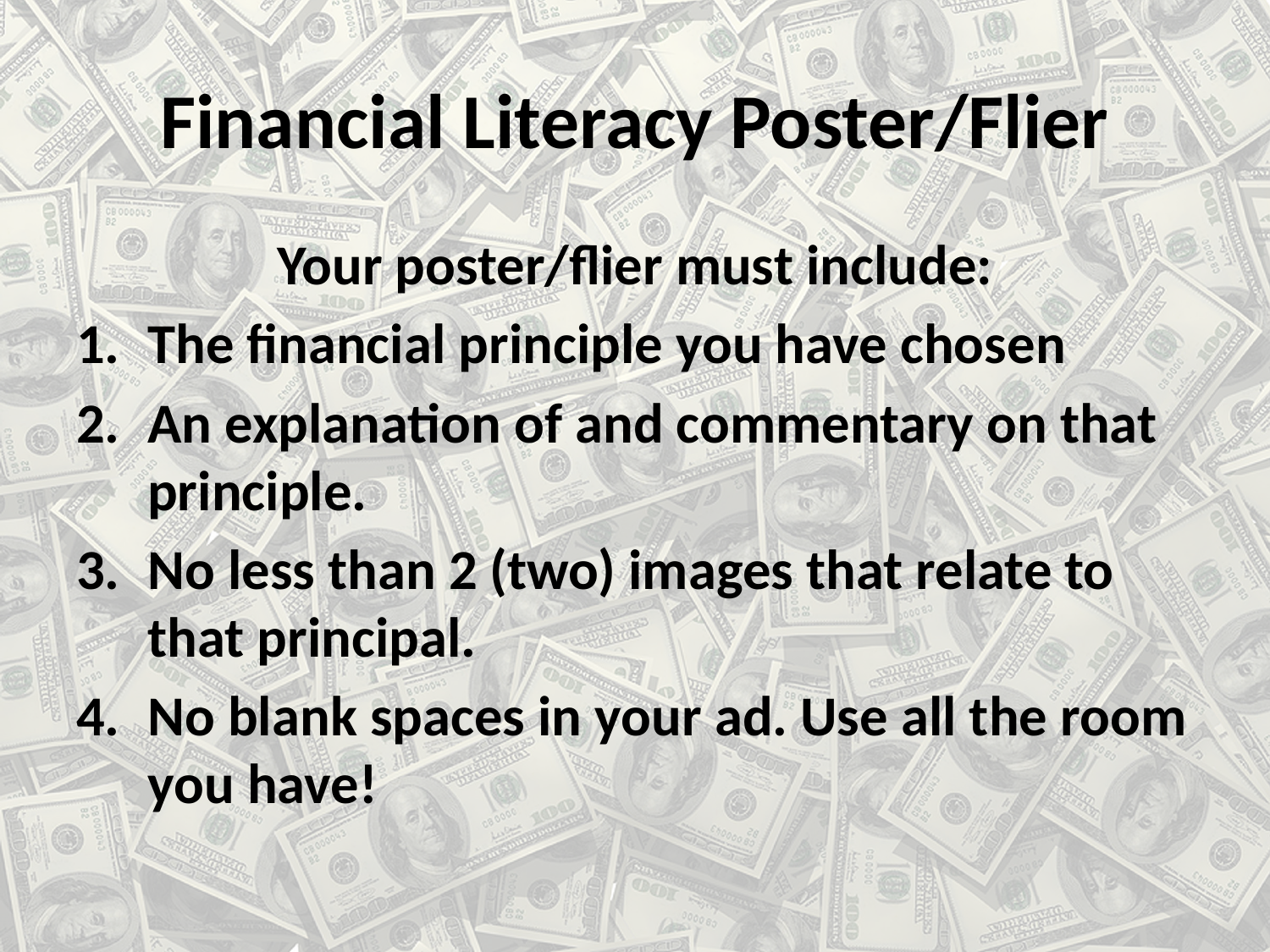

# Financial Literacy Poster/Flier
Your poster/flier must include:
The financial principle you have chosen
An explanation of and commentary on that principle.
No less than 2 (two) images that relate to that principal.
No blank spaces in your ad. Use all the room you have!